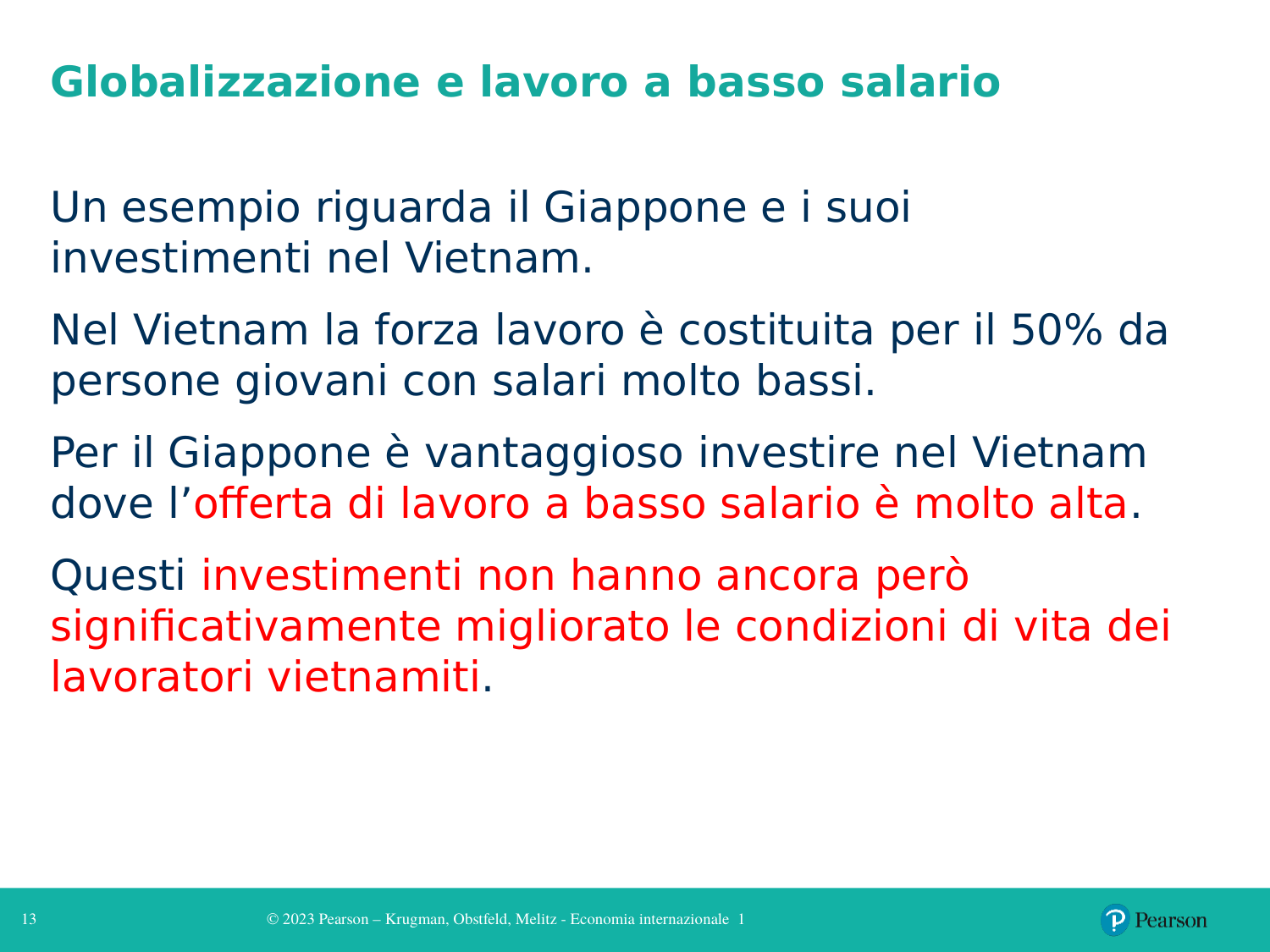

# Globalizzazione e lavoro a basso salario
Un esempio riguarda il Giappone e i suoi investimenti nel Vietnam.
Nel Vietnam la forza lavoro è costituita per il 50% da persone giovani con salari molto bassi.
Per il Giappone è vantaggioso investire nel Vietnam dove l’offerta di lavoro a basso salario è molto alta.
Questi investimenti non hanno ancora però significativamente migliorato le condizioni di vita dei lavoratori vietnamiti.
13
© 2023 Pearson – Krugman, Obstfeld, Melitz - Economia internazionale  1